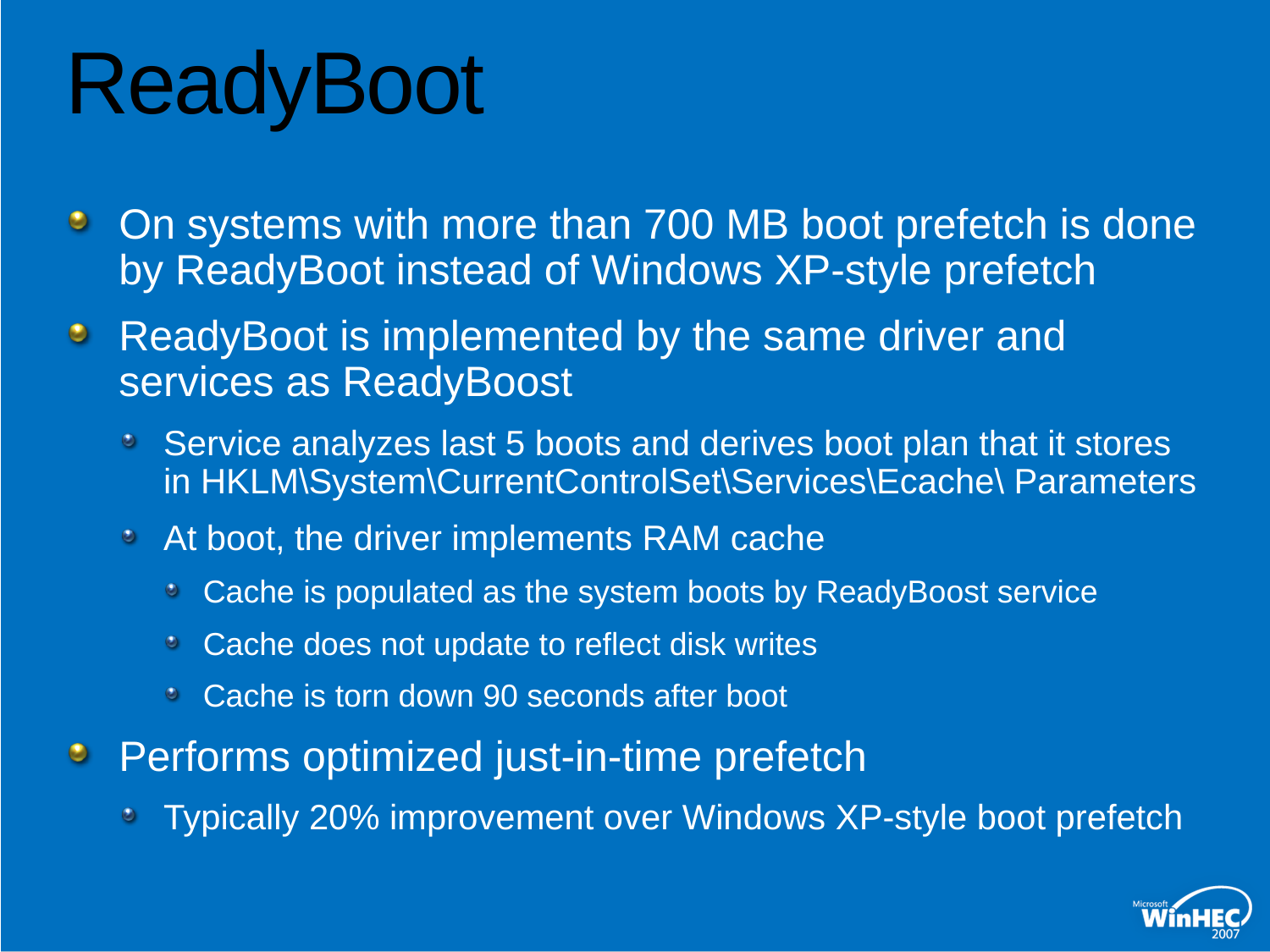

# ReadyBoot
On systems with more than 700 MB boot prefetch is done by ReadyBoot instead of Windows XP-style prefetch
ReadyBoot is implemented by the same driver and services as ReadyBoost
Service analyzes last 5 boots and derives boot plan that it stores in HKLM\System\CurrentControlSet\Services\Ecache\ Parameters
At boot, the driver implements RAM cache
Cache is populated as the system boots by ReadyBoost service
Cache does not update to reflect disk writes
Cache is torn down 90 seconds after boot
Performs optimized just-in-time prefetch
Typically 20% improvement over Windows XP-style boot prefetch